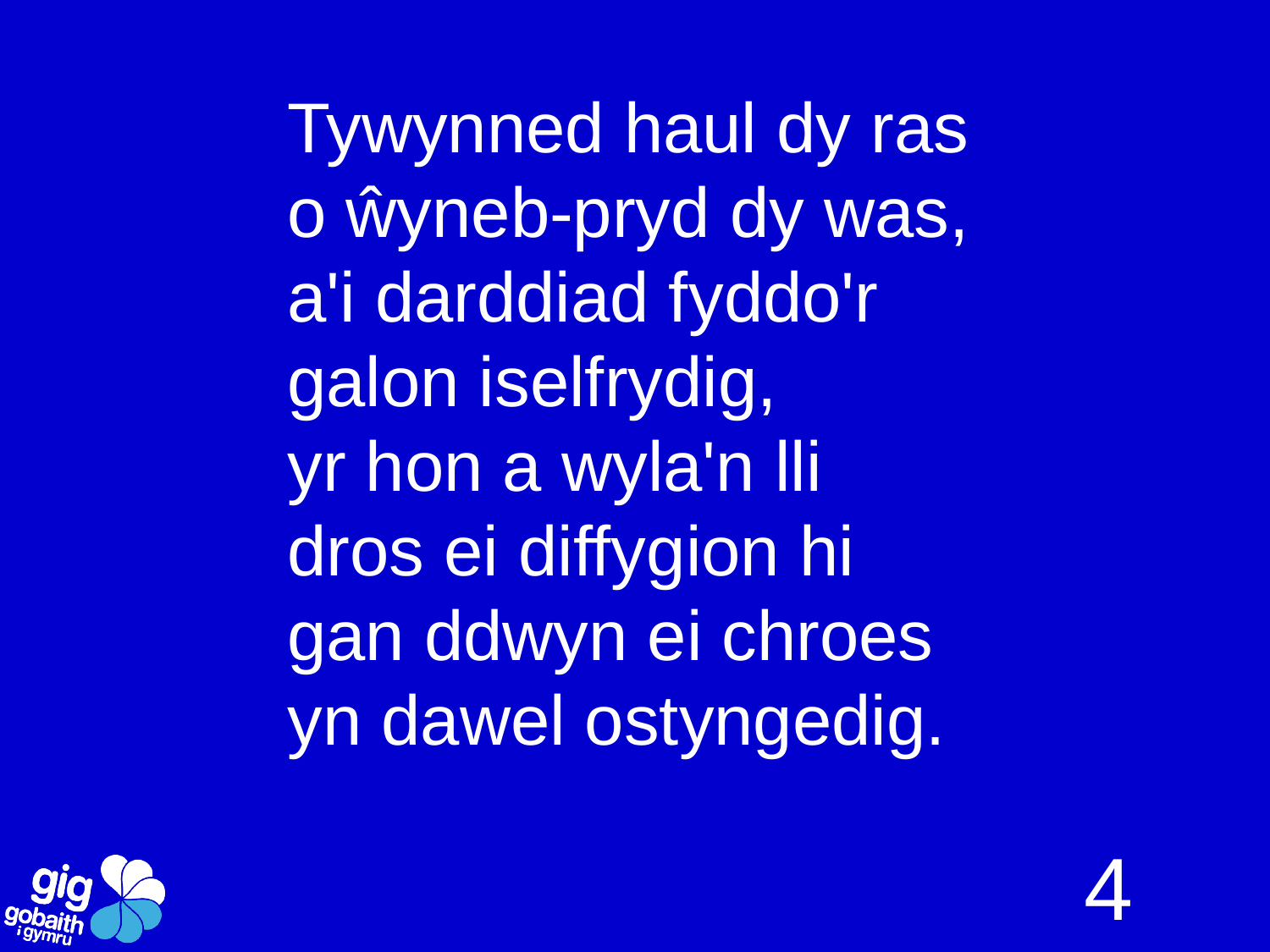

Tywynned haul dy ras
o ŵyneb-pryd dy was,
a'i darddiad fyddo'r
galon iselfrydig,
yr hon a wyla'n lli
dros ei diffygion hi
gan ddwyn ei chroes
yn dawel ostyngedig.
4